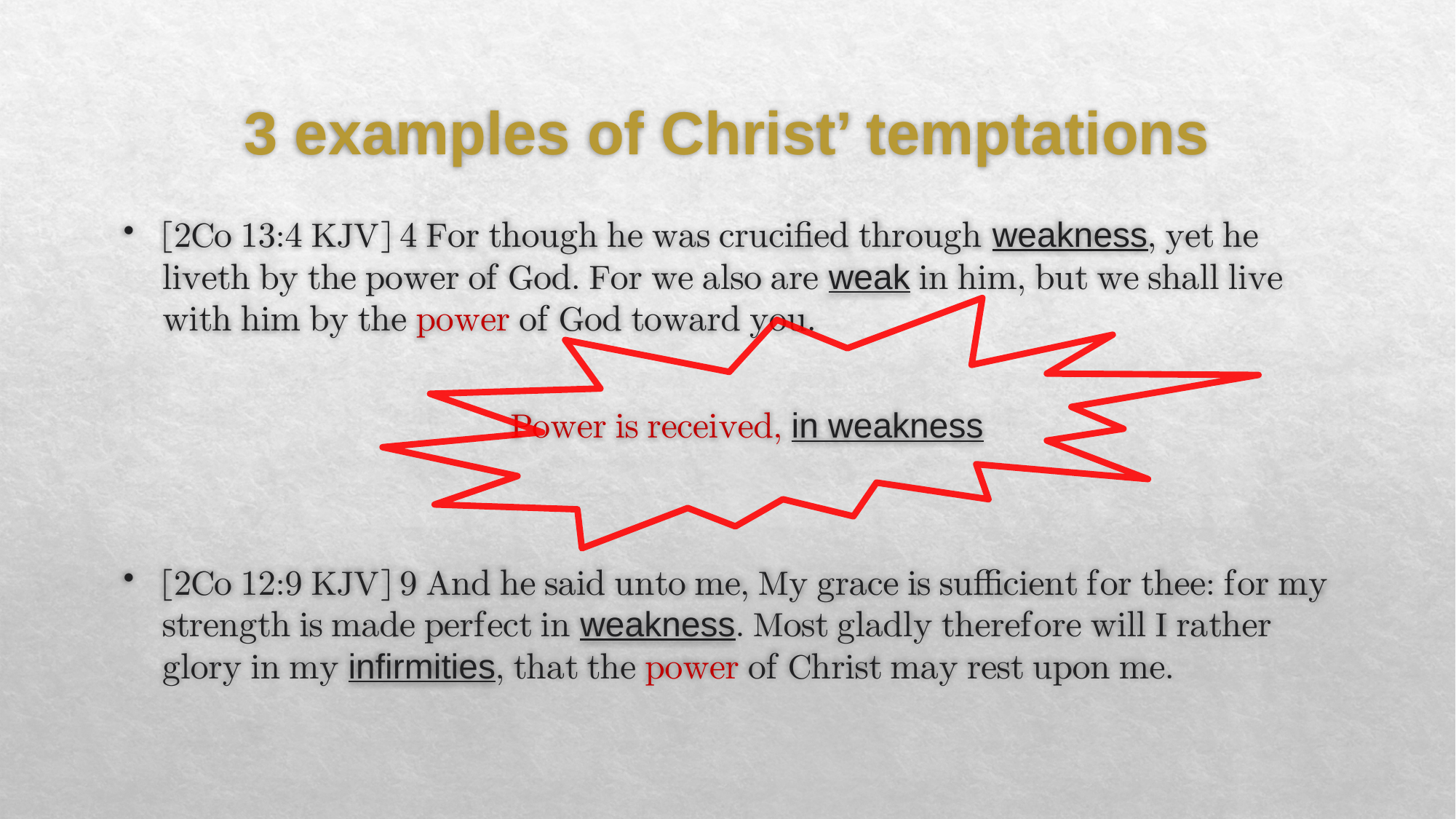

# 3 examples of Christ’ temptations
[2Co 13:4 KJV] 4 For though he was crucified through weakness, yet he liveth by the power of God. For we also are weak in him, but we shall live with him by the power of God toward you.

                                                     Power is received, in weakness

[2Co 12:9 KJV] 9 And he said unto me, My grace is sufficient for thee: for my strength is made perfect in weakness. Most gladly therefore will I rather glory in my infirmities, that the power of Christ may rest upon me.